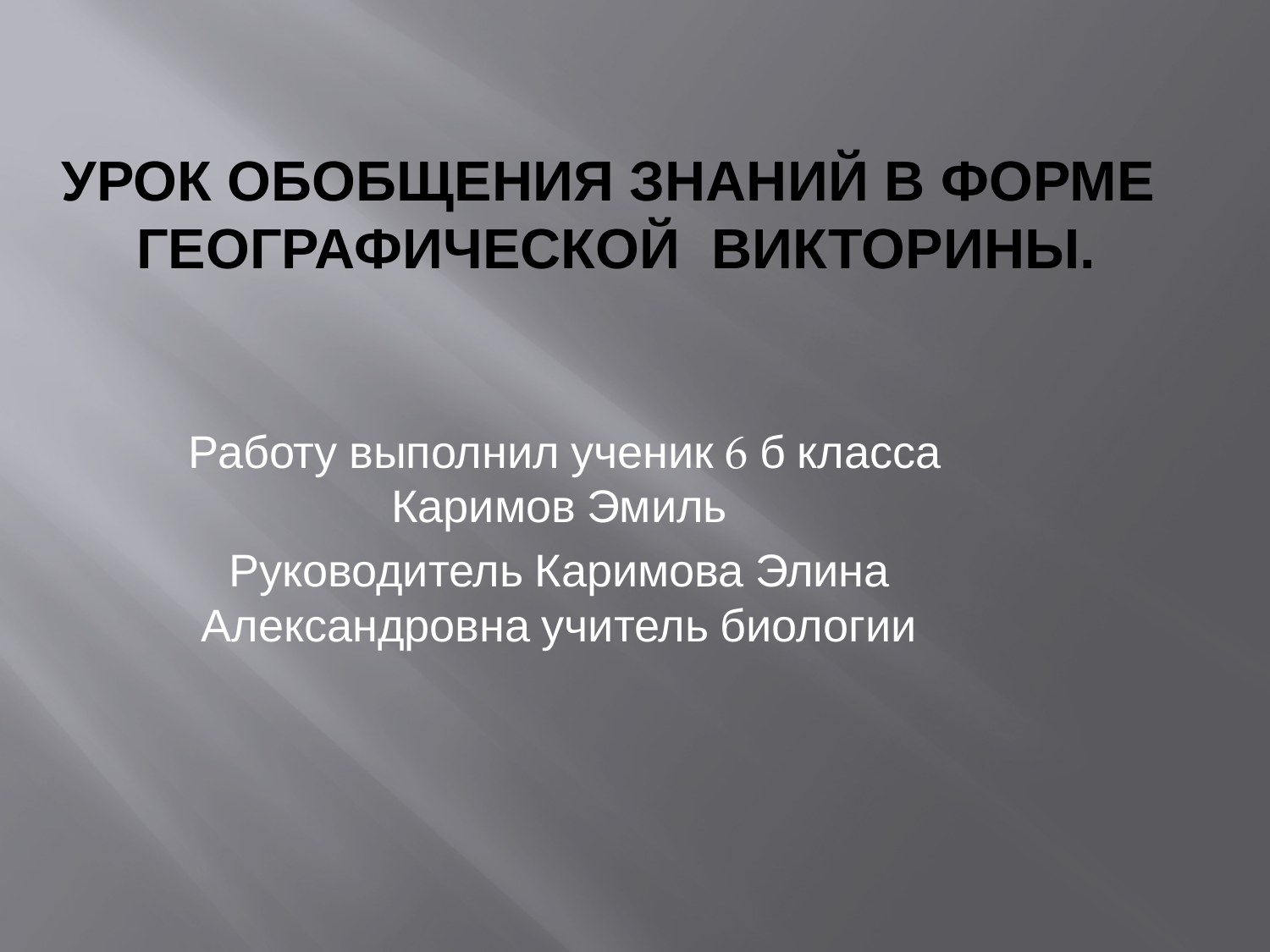

# урок обобщения знаний в форме  географической  викторины.
 Работу выполнил ученик 6 б класса Каримов Эмиль
Руководитель Каримова Элина Александровна учитель биологии